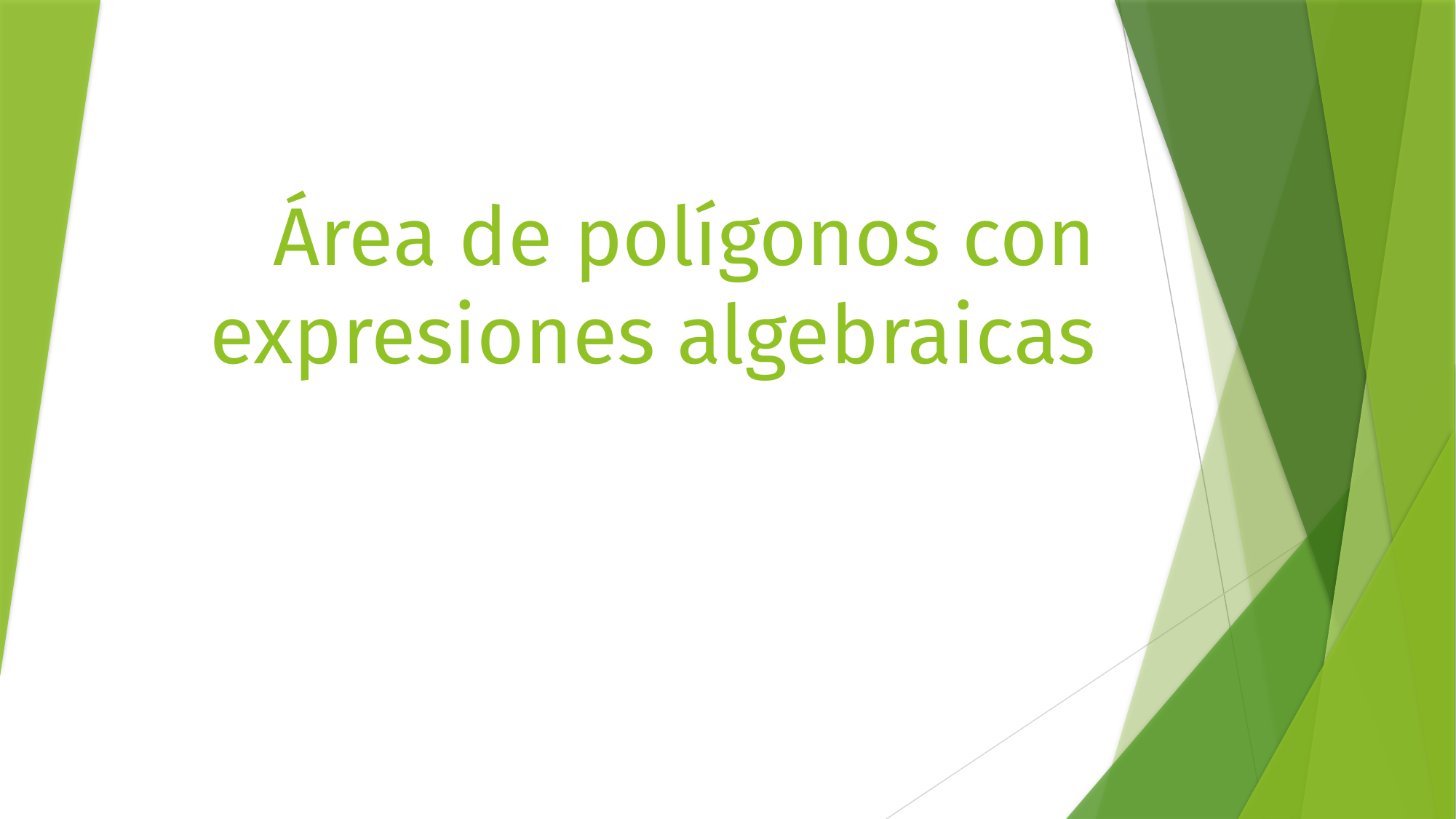

# Área de polígonos con expresiones algebraicas